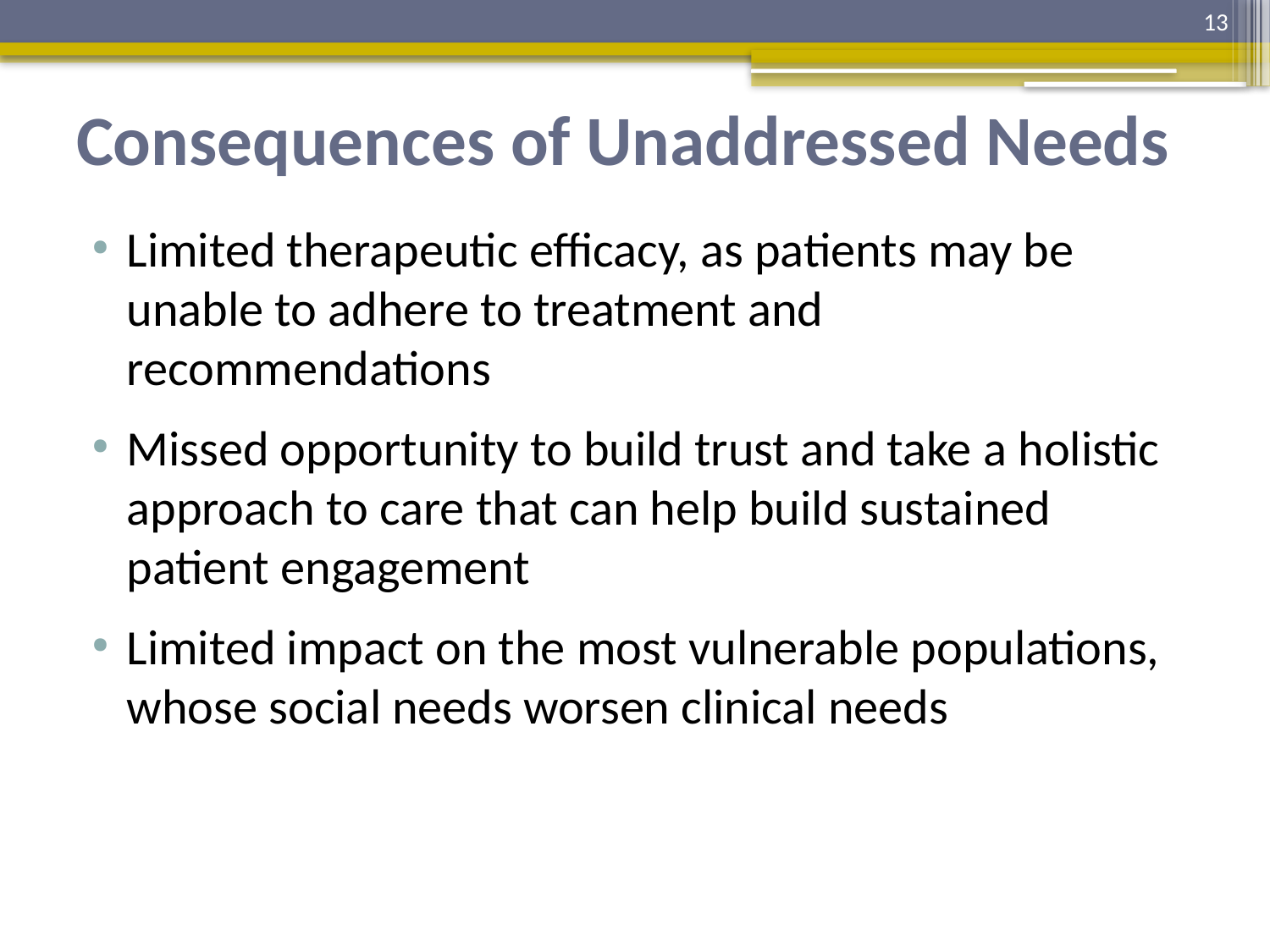

13
# Consequences of Unaddressed Needs
Limited therapeutic efficacy, as patients may be unable to adhere to treatment and recommendations
Missed opportunity to build trust and take a holistic approach to care that can help build sustained patient engagement
Limited impact on the most vulnerable populations, whose social needs worsen clinical needs